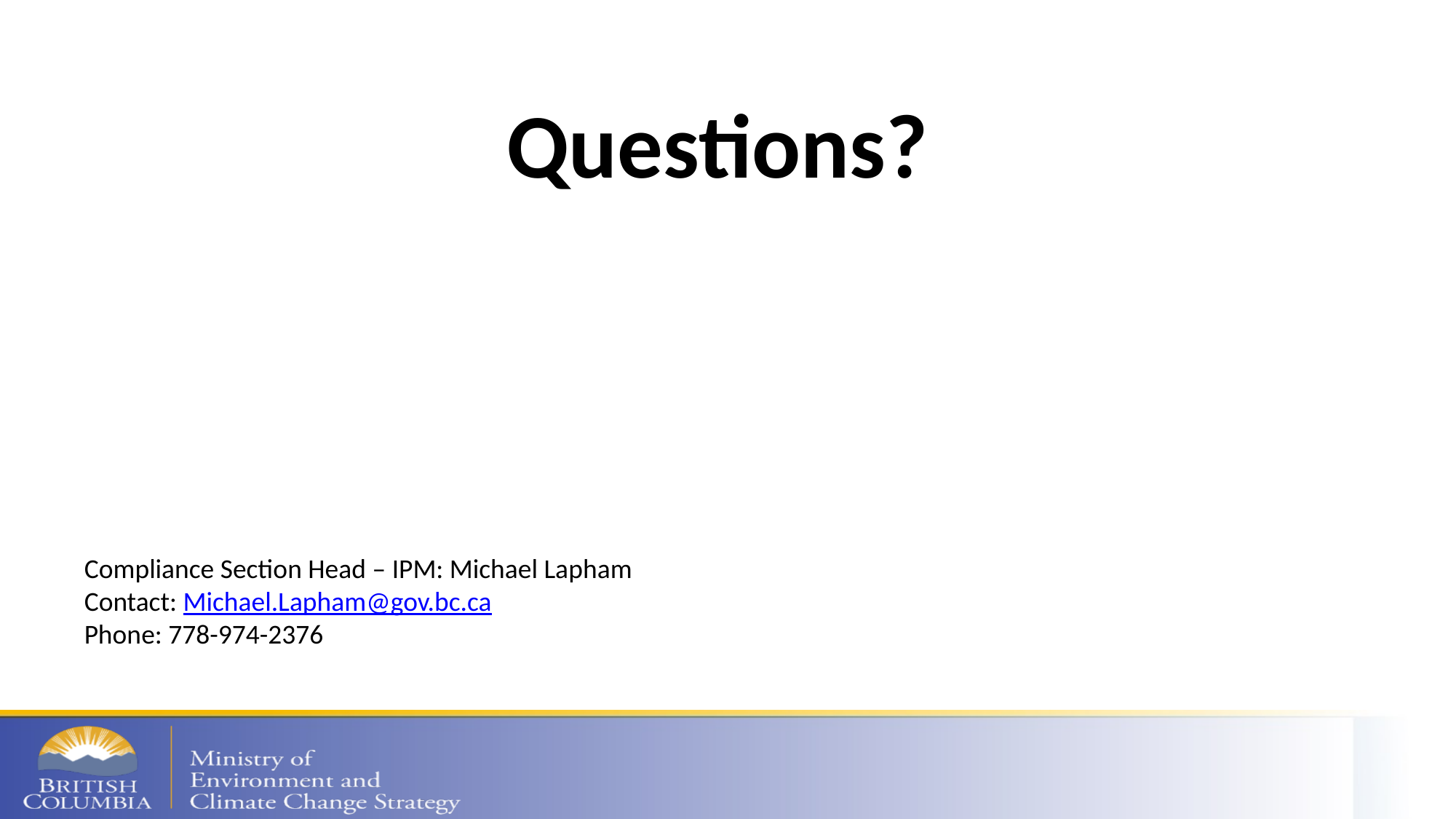

# Questions?
Compliance Section Head – IPM: Michael Lapham
Contact: Michael.Lapham@gov.bc.ca
Phone: 778-974-2376